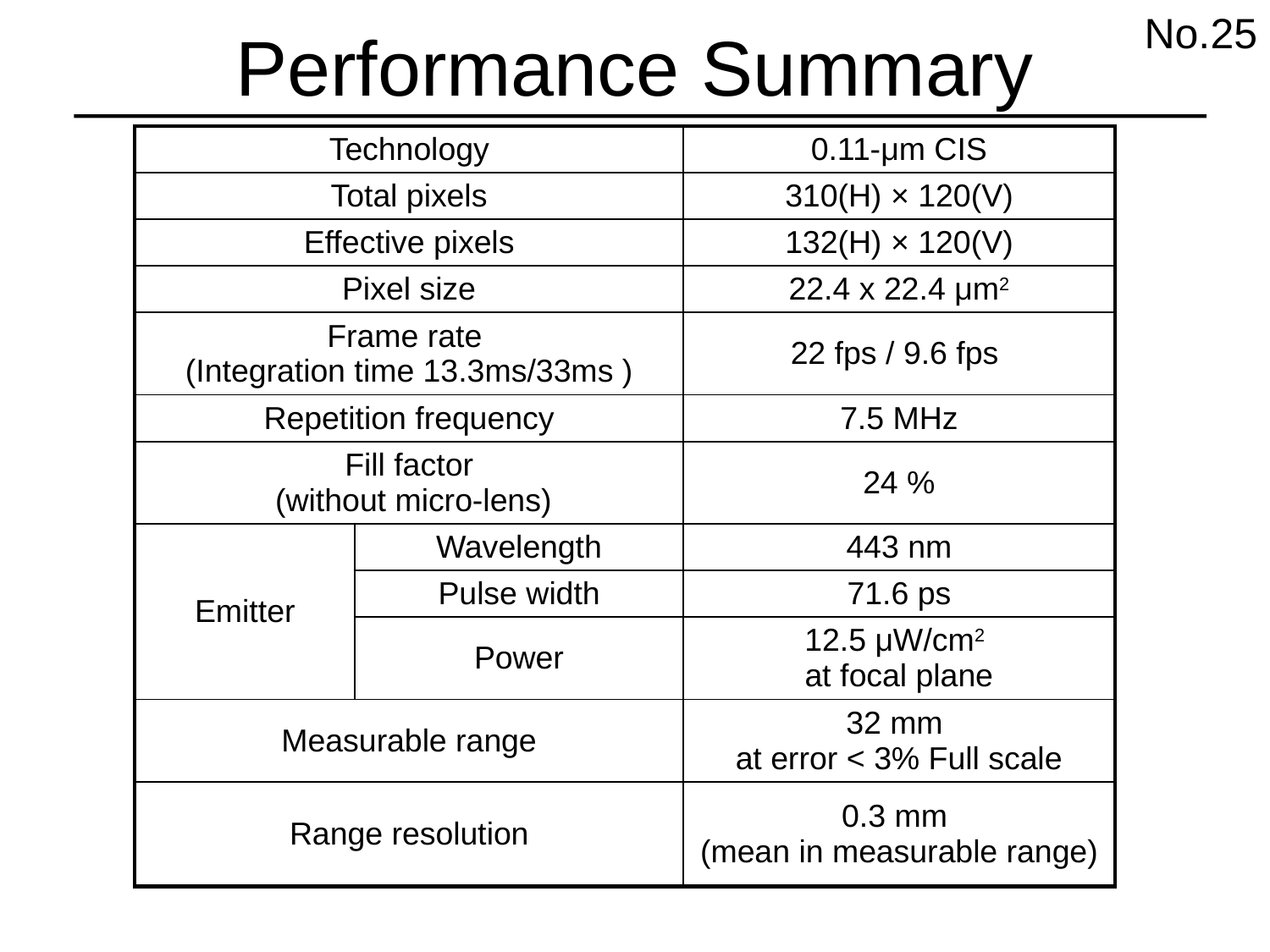

No.25
# Performance Summary
| Technology |  | 0.11-μm CIS |
| --- | --- | --- |
| Total pixels |  | 310(H) × 120(V) |
| Effective pixels |  | 132(H) × 120(V) |
| Pixel size |  | 22.4 x 22.4 μm2 |
| Frame rate (Integration time 13.3ms/33ms ) |  | 22 fps / 9.6 fps |
| Repetition frequency |  | 7.5 MHz |
| Fill factor (without micro-lens) |  | 24 % |
| Emitter | Wavelength | 443 nm |
|  | Pulse width | 71.6 ps |
|  | Power | 12.5 μW/cm2 at focal plane |
| Measurable range |  | 32 mm at error < 3% Full scale |
| Range resolution |  | 0.3 mm (mean in measurable range) |